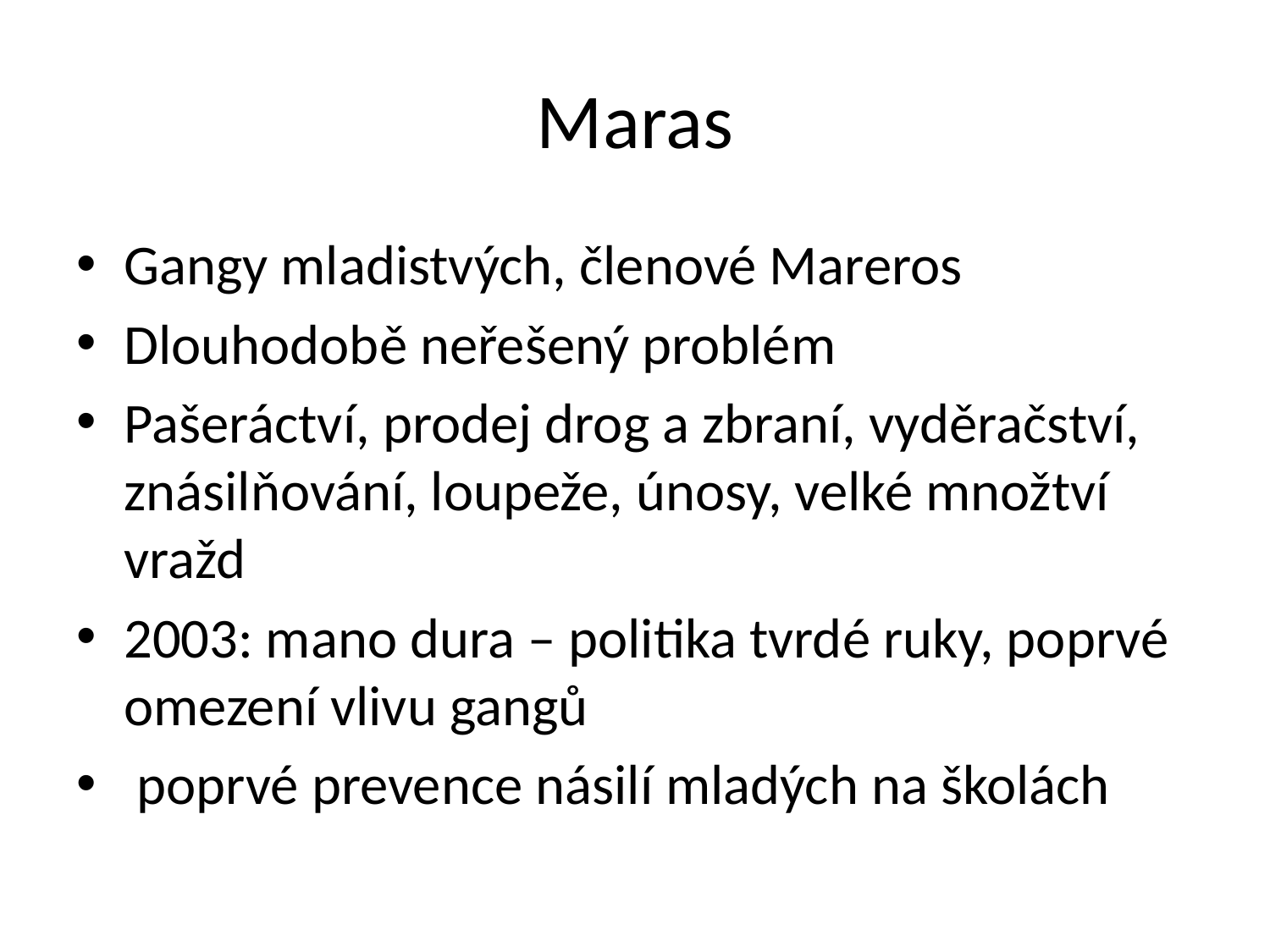

# Maras
Gangy mladistvých, členové Mareros
Dlouhodobě neřešený problém
Pašeráctví, prodej drog a zbraní, vyděračství, znásilňování, loupeže, únosy, velké množtví vražd
2003: mano dura – politika tvrdé ruky, poprvé omezení vlivu gangů
 poprvé prevence násilí mladých na školách